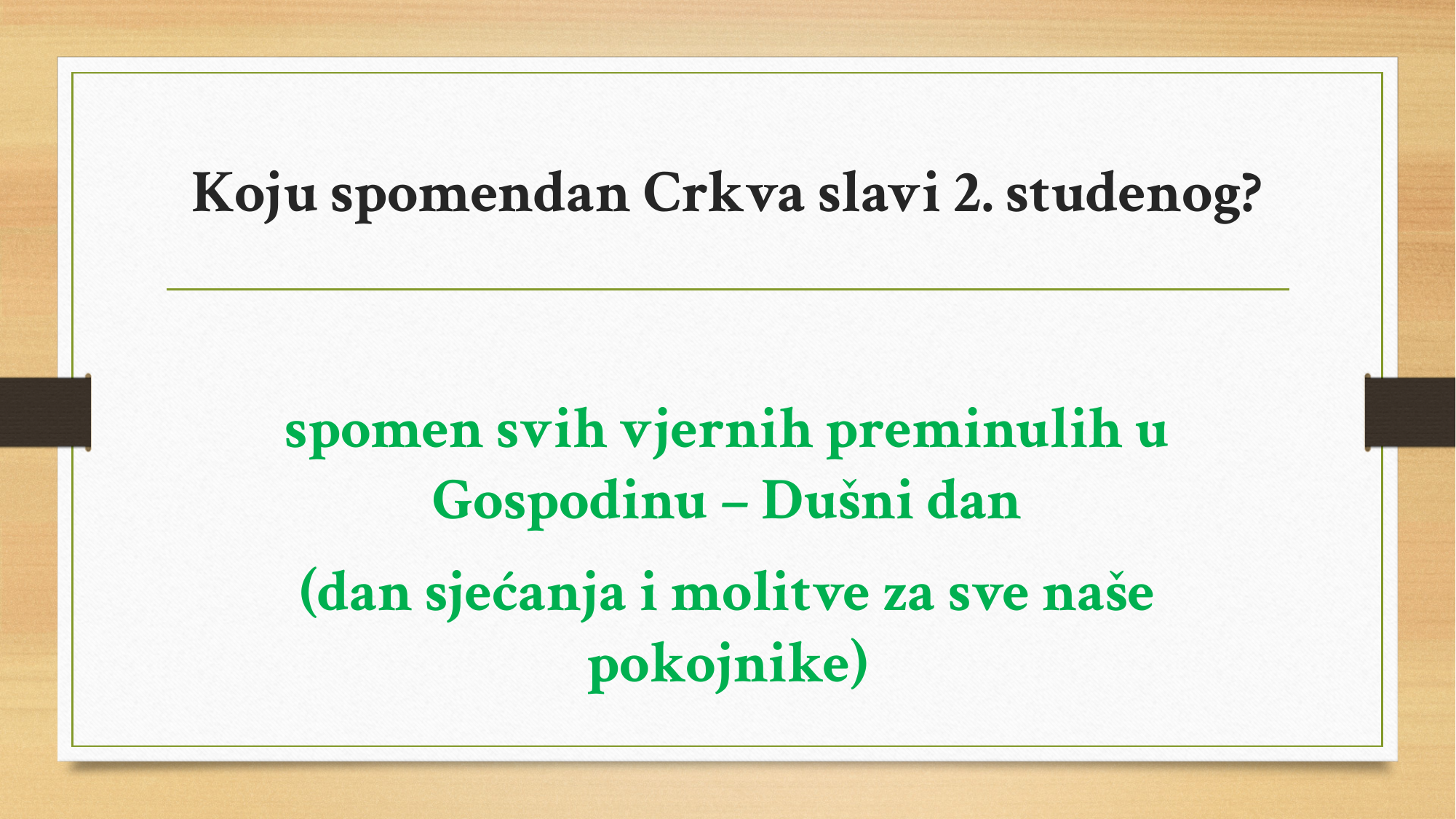

# Koju spomendan Crkva slavi 2. studenog?

spomen svih vjernih preminulih u Gospodinu – Dušni dan
(dan sjećanja i molitve za sve naše pokojnike)